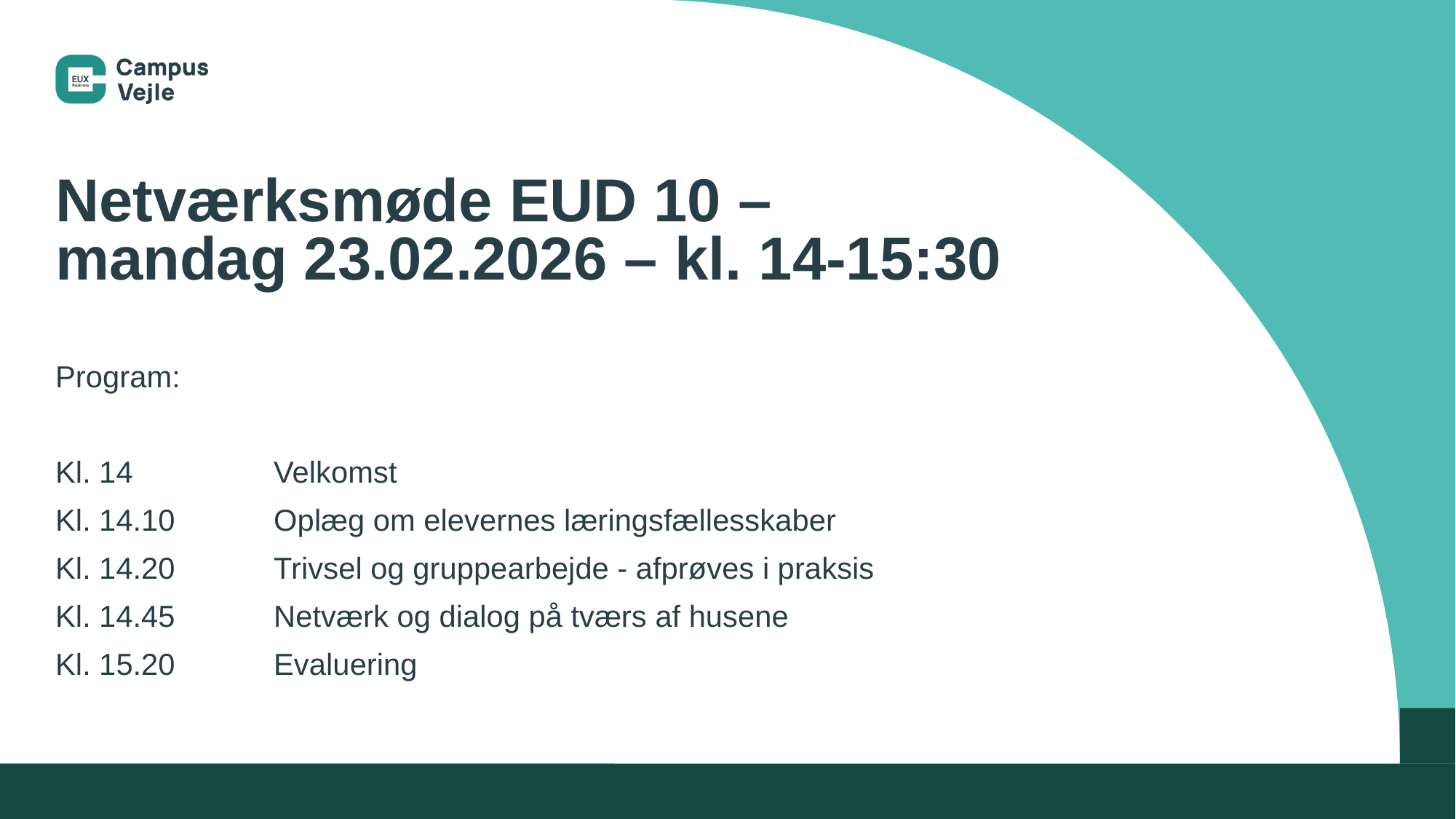

# Netværksmøde EUD 10 – mandag 23.02.2026 – kl. 14-15:30
Program:

Kl. 14		Velkomst
Kl. 14.10	Oplæg om elevernes læringsfællesskaber
Kl. 14.20	Trivsel og gruppearbejde - afprøves i praksis
Kl. 14.45	Netværk og dialog på tværs af husene
Kl. 15.20	Evaluering